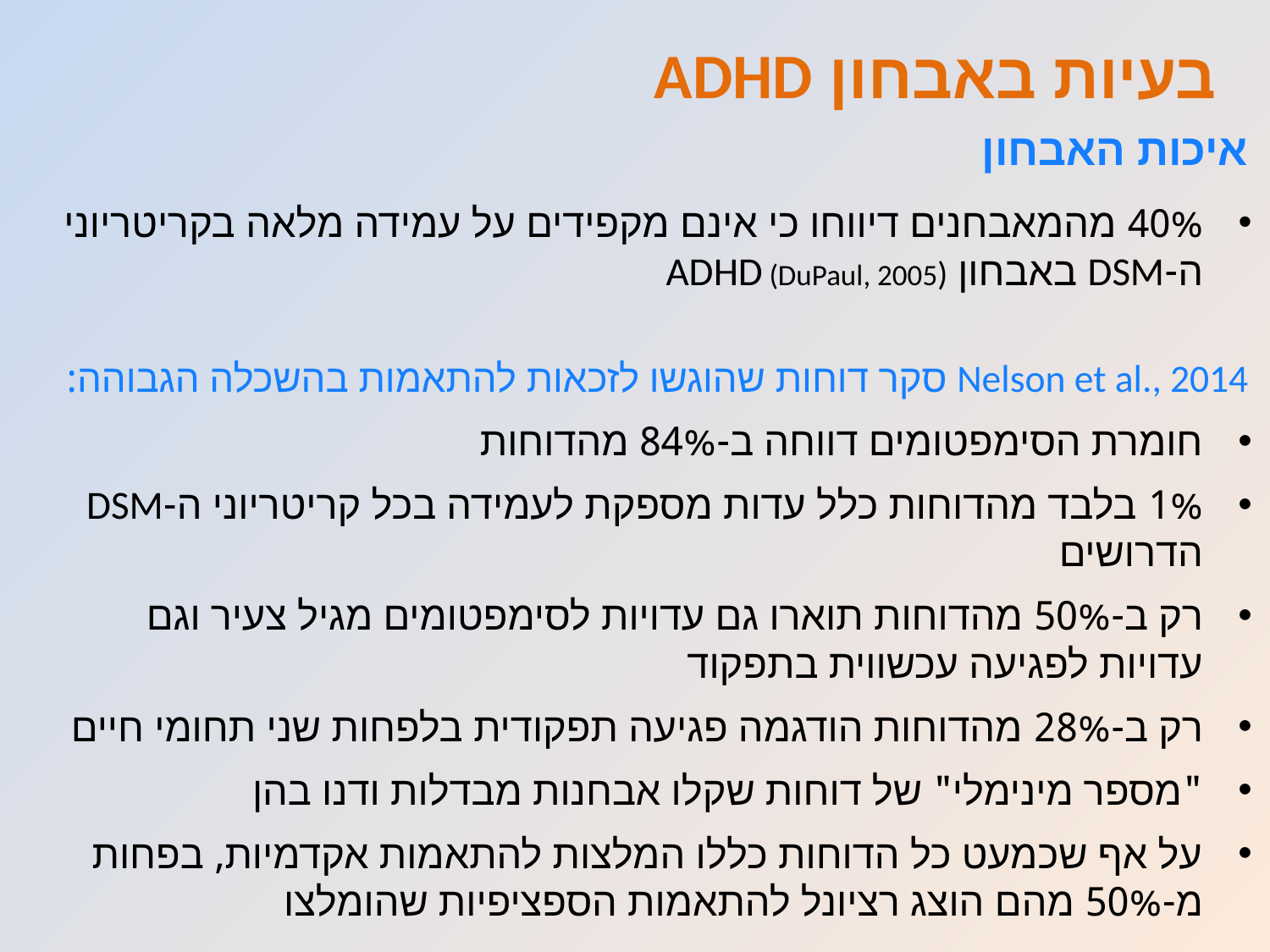

# בעיות באבחון ADHD
איכות האבחון
40% מהמאבחנים דיווחו כי אינם מקפידים על עמידה מלאה בקריטריוני ה-DSM באבחון ADHD (DuPaul, 2005)

Nelson et al., 2014 סקר דוחות שהוגשו לזכאות להתאמות בהשכלה הגבוהה:
חומרת הסימפטומים דווחה ב-84% מהדוחות
1% בלבד מהדוחות כלל עדות מספקת לעמידה בכל קריטריוני ה-DSM הדרושים
רק ב-50% מהדוחות תוארו גם עדויות לסימפטומים מגיל צעיר וגם עדויות לפגיעה עכשווית בתפקוד
רק ב-28% מהדוחות הודגמה פגיעה תפקודית בלפחות שני תחומי חיים
"מספר מינימלי" של דוחות שקלו אבחנות מבדלות ודנו בהן
על אף שכמעט כל הדוחות כללו המלצות להתאמות אקדמיות, בפחות מ-50% מהם הוצג רציונל להתאמות הספציפיות שהומלצו